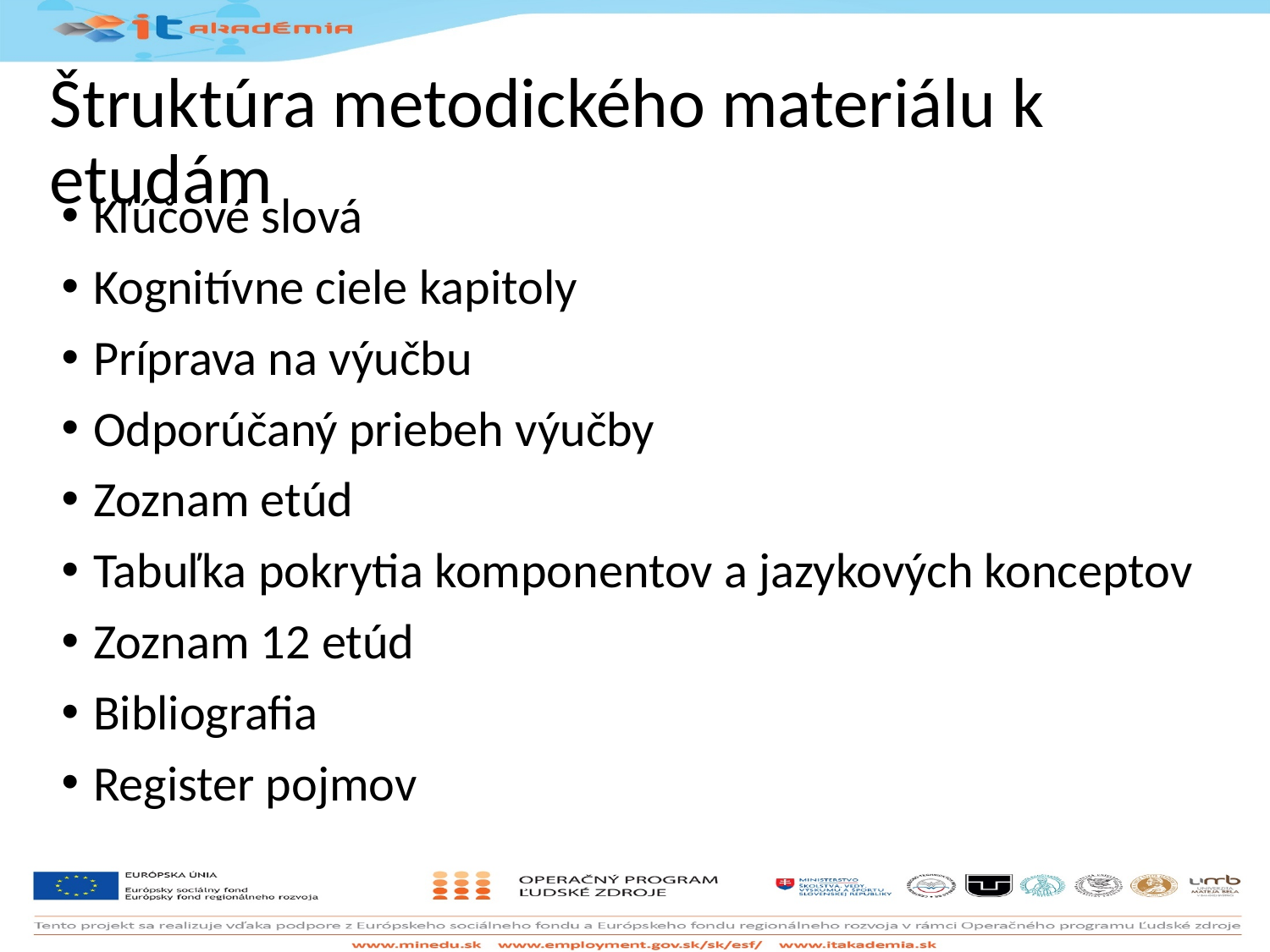

# Štruktúra metodického materiálu k etudám
Kľúčové slová
Kognitívne ciele kapitoly
Príprava na výučbu
Odporúčaný priebeh výučby
Zoznam etúd
Tabuľka pokrytia komponentov a jazykových konceptov
Zoznam 12 etúd
Bibliografia
Register pojmov